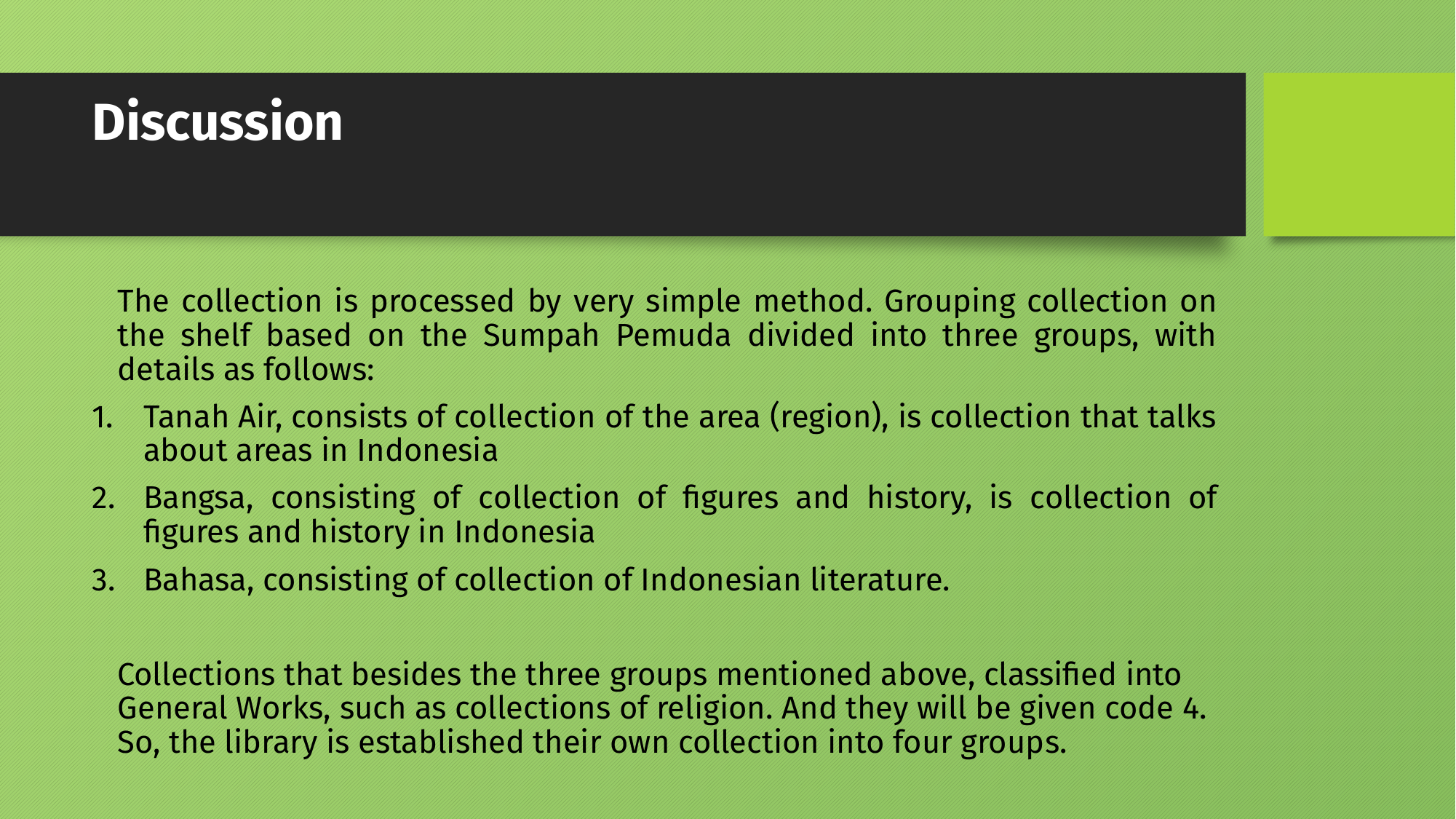

# Discussion
	The collection is processed by very simple method. Grouping collection on the shelf based on the Sumpah Pemuda divided into three groups, with details as follows:
Tanah Air, consists of collection of the area (region), is collection that talks about areas in Indonesia
Bangsa, consisting of collection of figures and history, is collection of figures and history in Indonesia
Bahasa, consisting of collection of Indonesian literature.

   Collections that besides the three groups mentioned above, classified into General Works, such as collections of religion. And they will be given code 4. So, the library is established their own collection into four groups.